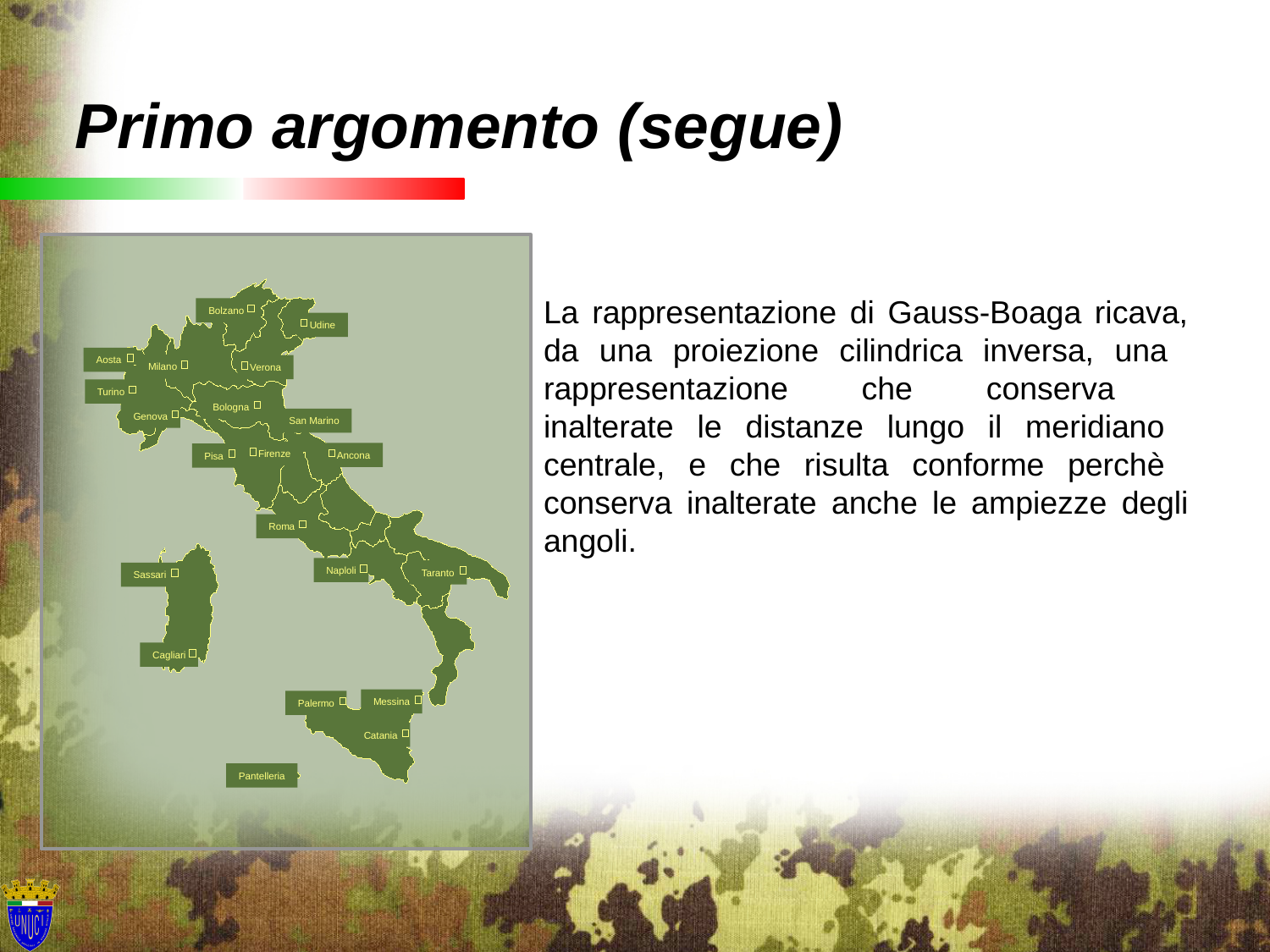

Primo argomento (segue)

Bolzano

Udine

Aosta

Milano
Verona

Turino

Bologna

Genova

San Marino

Firenze

Ancona
Pisa

Roma

Naploli
Taranto

Sassari

Cagliari

Messina
Palermo

Catania

Pantelleria

La rappresentazione di Gauss-Boaga ricava, da una proiezione cilindrica inversa, una
rappresentazione che conserva
inalterate le distanze lungo il meridiano
centrale, e che risulta conforme perchè
conserva inalterate anche le ampiezze degli angoli.